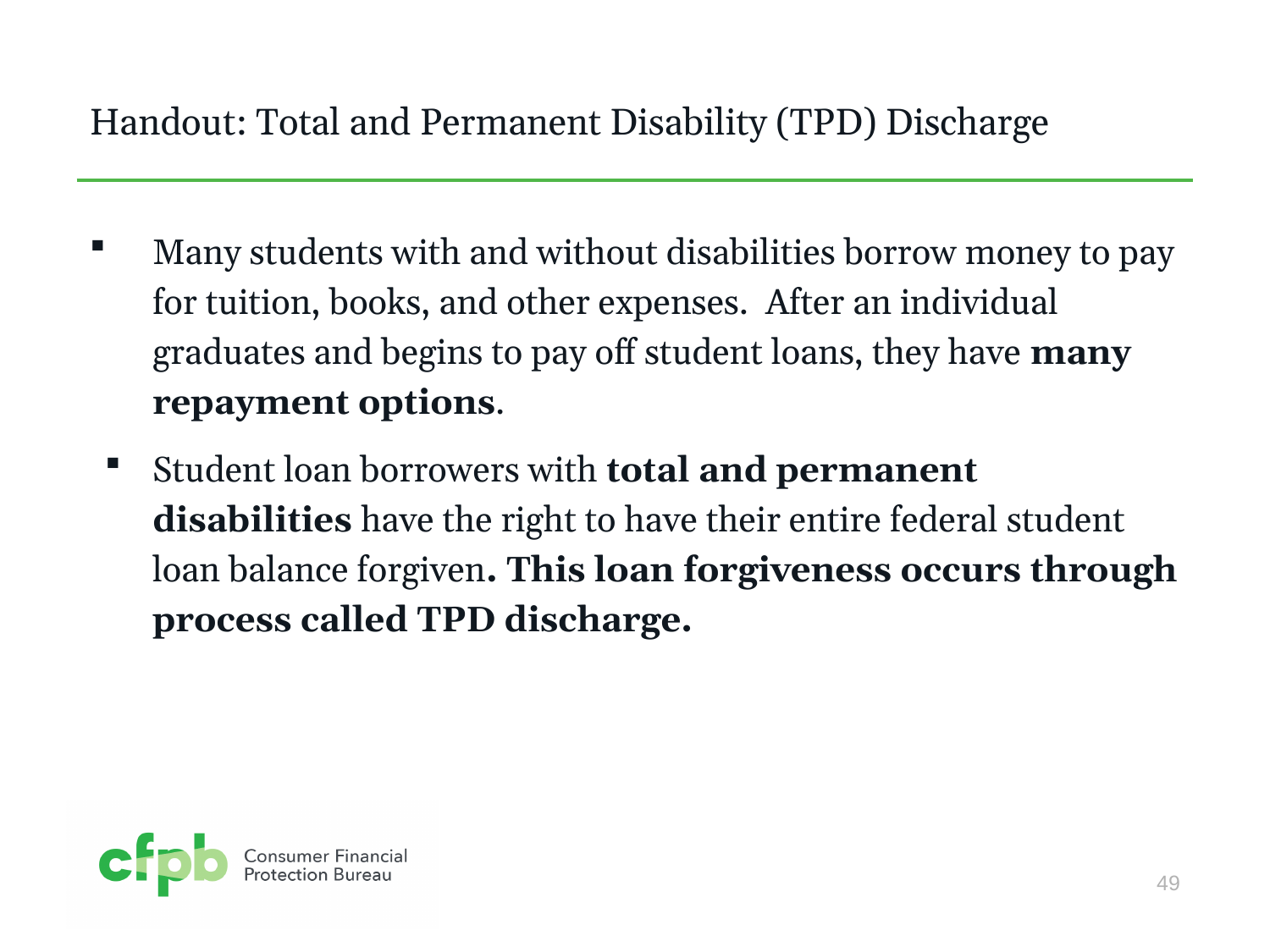

# Handout: Total and Permanent Disability (TPD) Discharge
Many students with and without disabilities borrow money to pay for tuition, books, and other expenses.  After an individual graduates and begins to pay off student loans, they have many repayment options.
Student loan borrowers with total and permanent disabilities have the right to have their entire federal student loan balance forgiven. This loan forgiveness occurs through process called TPD discharge.
49